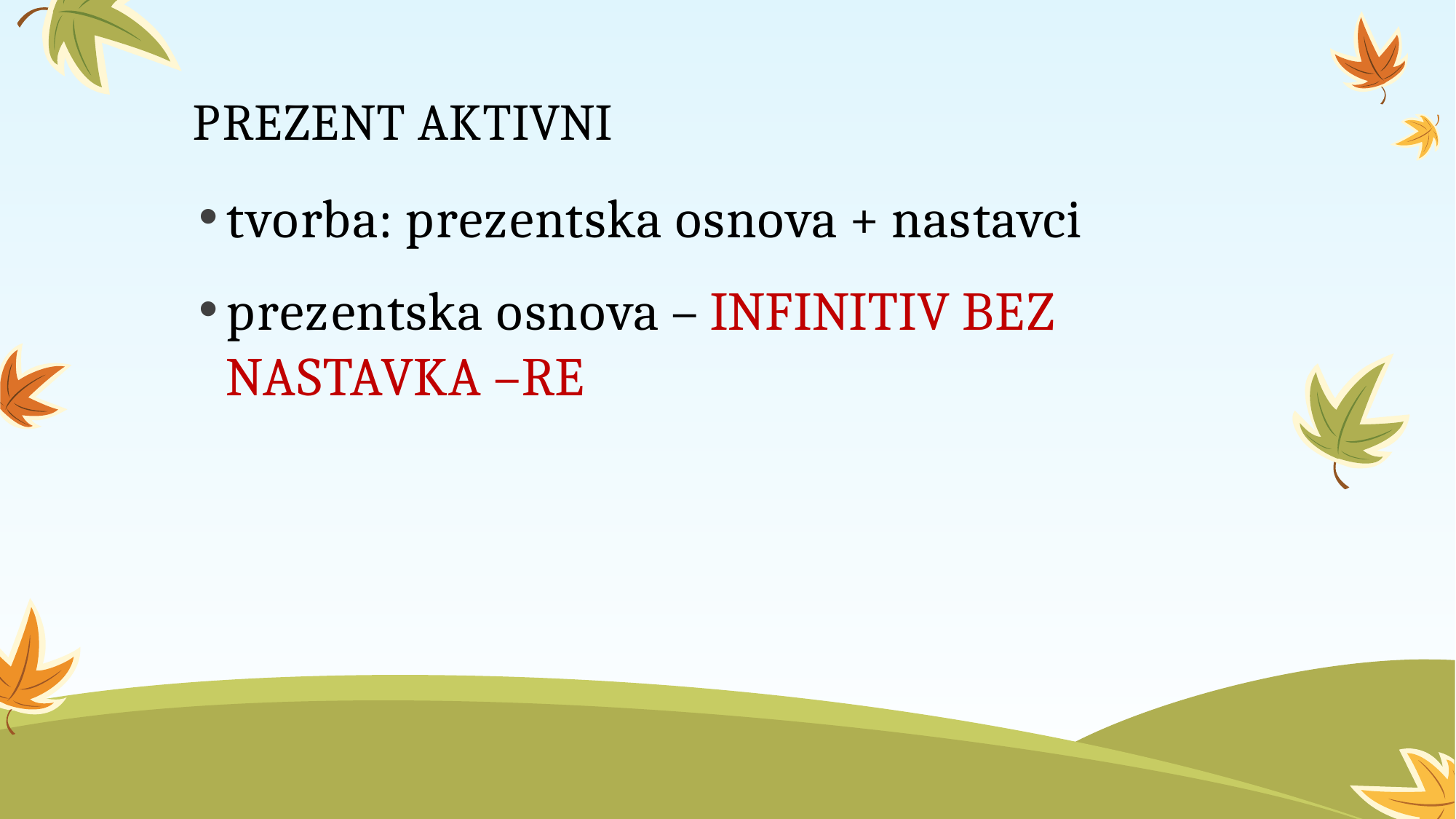

# PREZENT AKTIVNI
tvorba: prezentska osnova + nastavci
prezentska osnova – INFINITIV BEZ NASTAVKA –RE